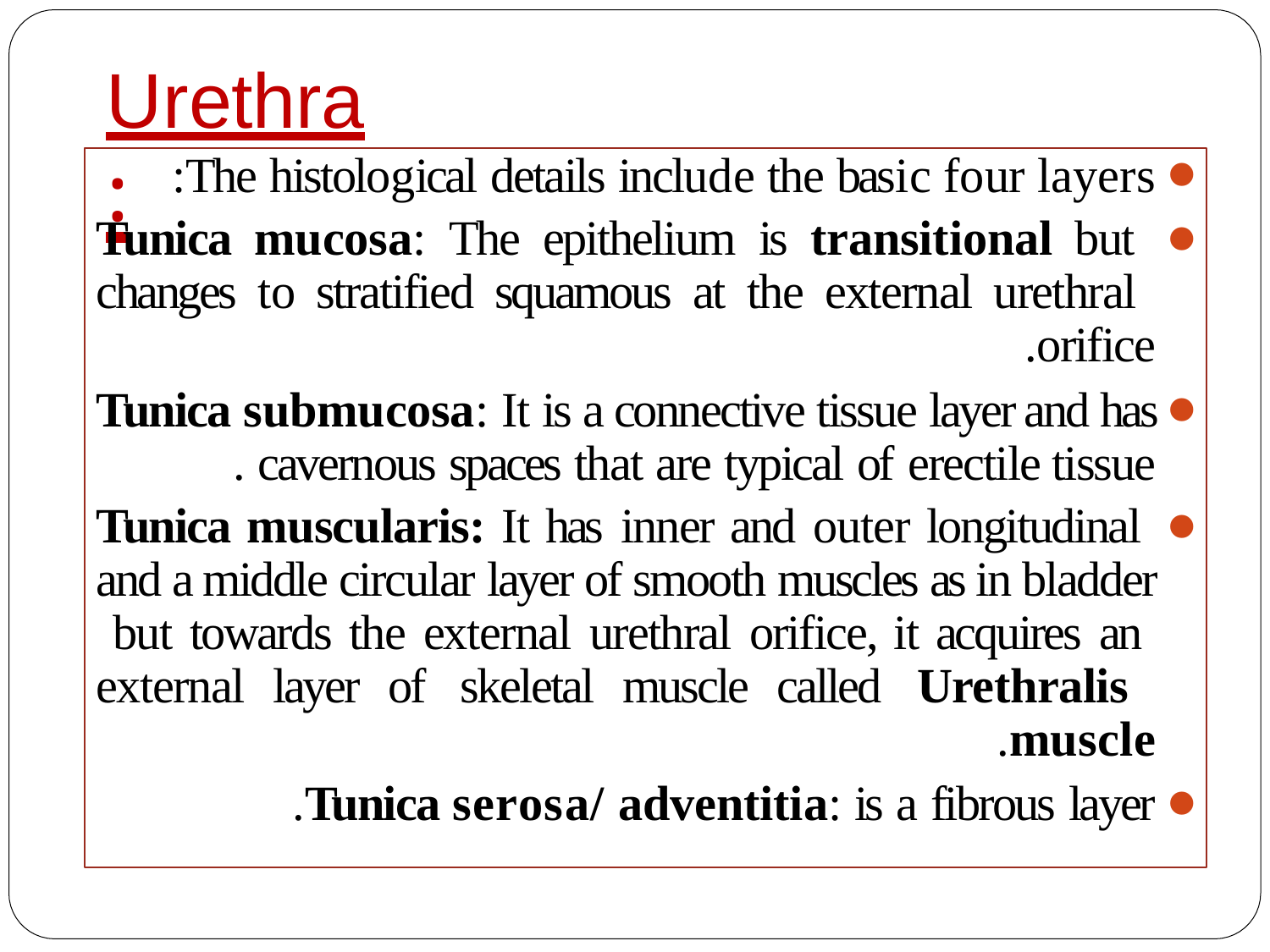

# Urethra:
The histological details include the basic four layers:
Tunica mucosa: The epithelium is transitional but  changes to stratified squamous at the external urethral  orifice.
Tunica submucosa: It is a connective tissue layer and has  cavernous spaces that are typical of erectile tissue.
Tunica muscularis: It has inner and outer longitudinal  and a middle circular layer of smooth muscles as in bladder  but towards the external urethral orifice, it acquires an  external layer of skeletal muscle called Urethralis  muscle.
Tunica serosa/ adventitia: is a fibrous layer.